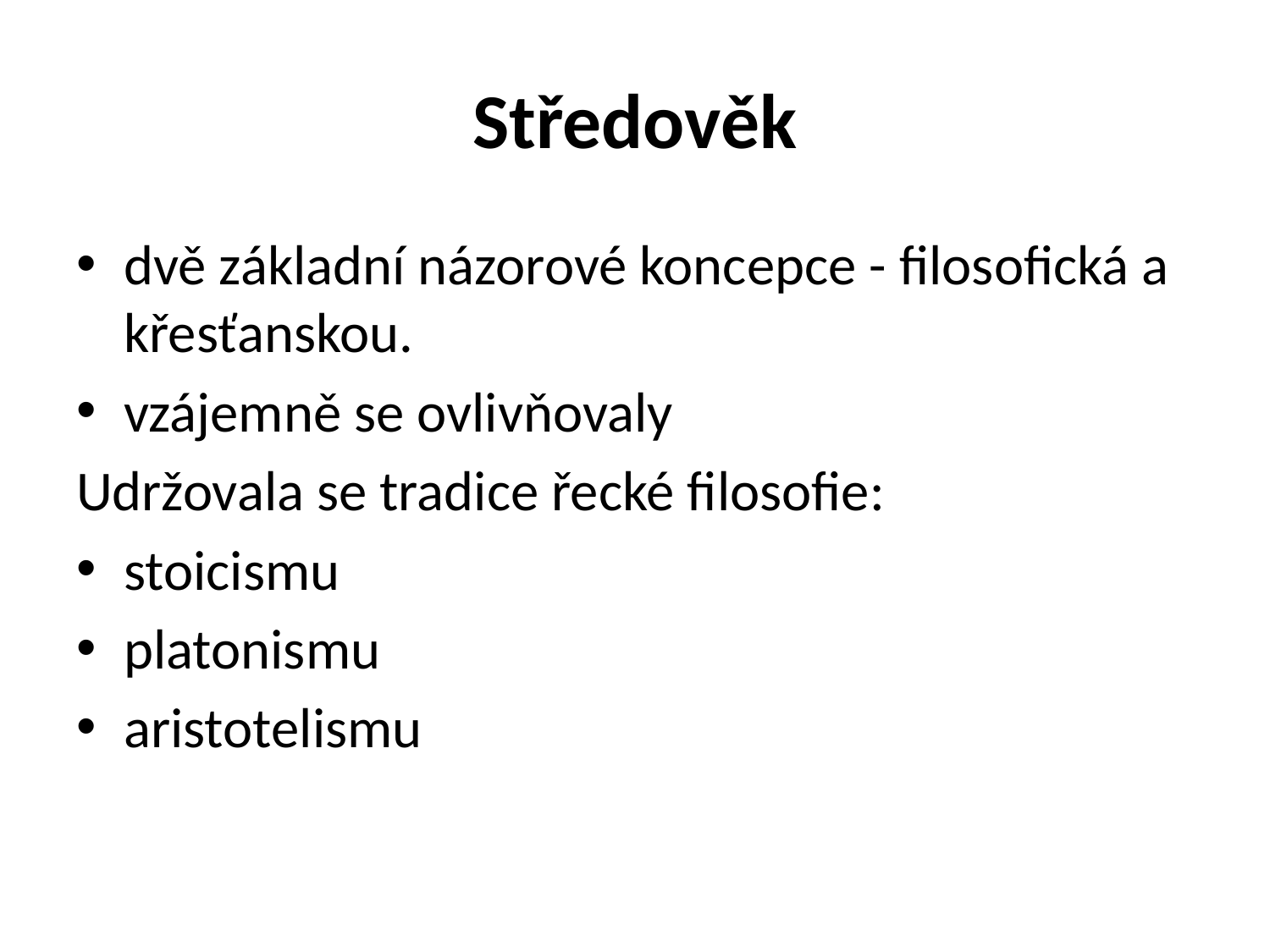

# Středověk
dvě základní názorové koncepce - filosofická a křesťanskou.
vzájemně se ovlivňovaly
Udržovala se tradice řecké filosofie:
stoicismu
platonismu
aristotelismu